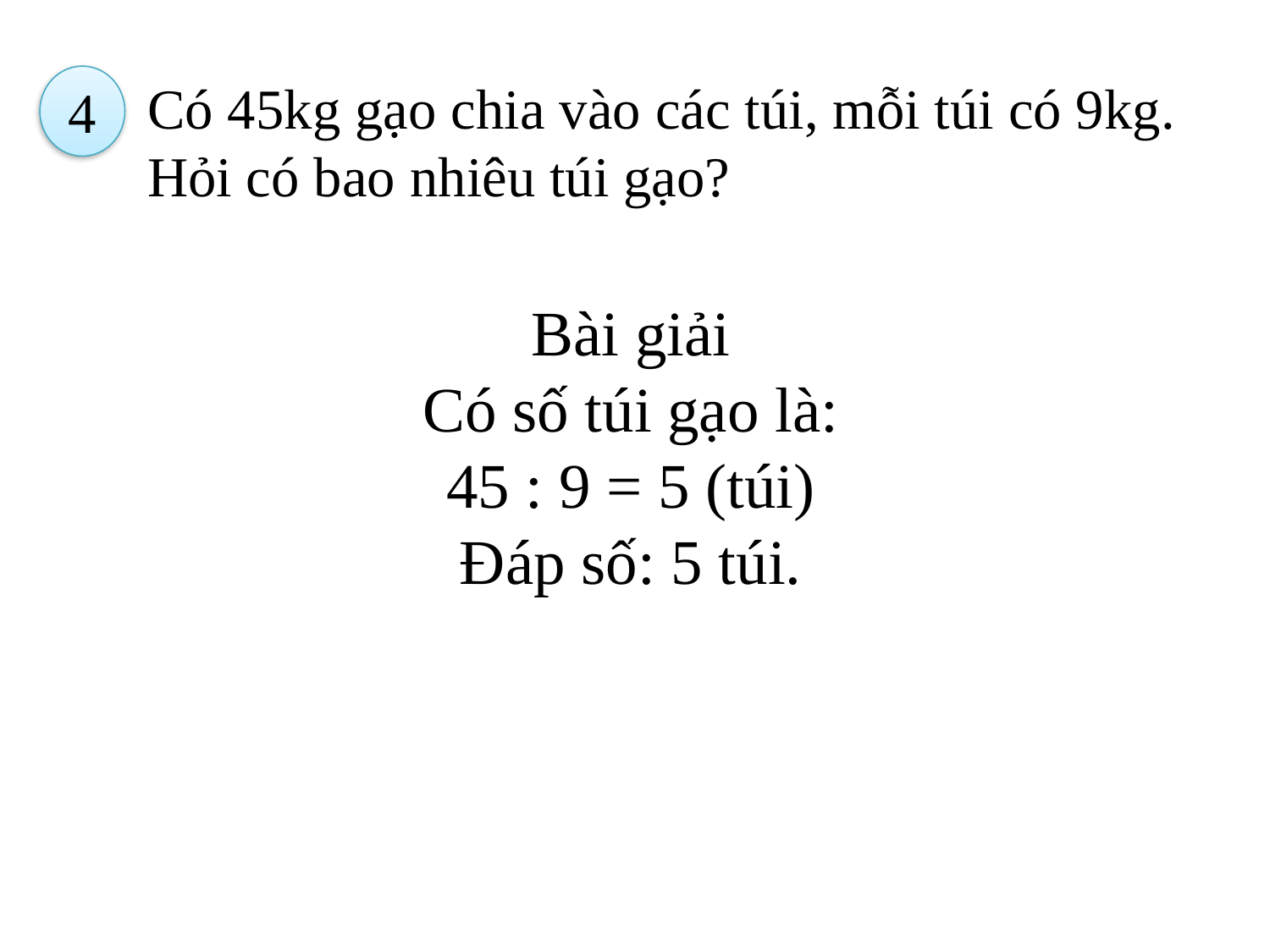

4
Có 45kg gạo chia vào các túi, mỗi túi có 9kg. Hỏi có bao nhiêu túi gạo?
Bài giải
Có số túi gạo là:
45 : 9 = 5 (túi)
Đáp số: 5 túi.